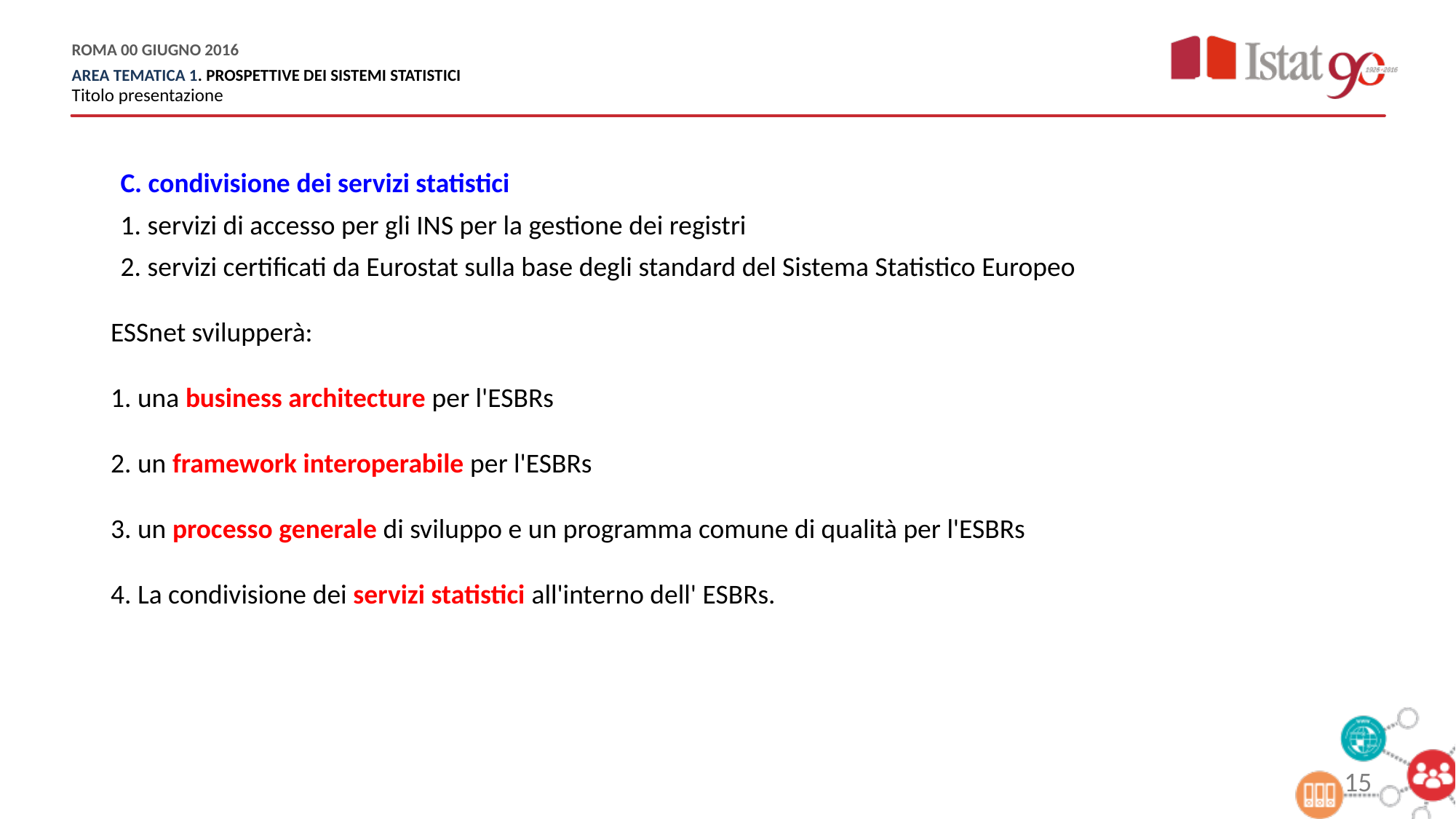

C. condivisione dei servizi statistici
1. servizi di accesso per gli INS per la gestione dei registri
2. servizi certificati da Eurostat sulla base degli standard del Sistema Statistico Europeo

ESSnet svilupperà:

1. una business architecture per l'ESBRs

2. un framework interoperabile per l'ESBRs

3. un processo generale di sviluppo e un programma comune di qualità per l'ESBRs

4. La condivisione dei servizi statistici all'interno dell' ESBRs.
15